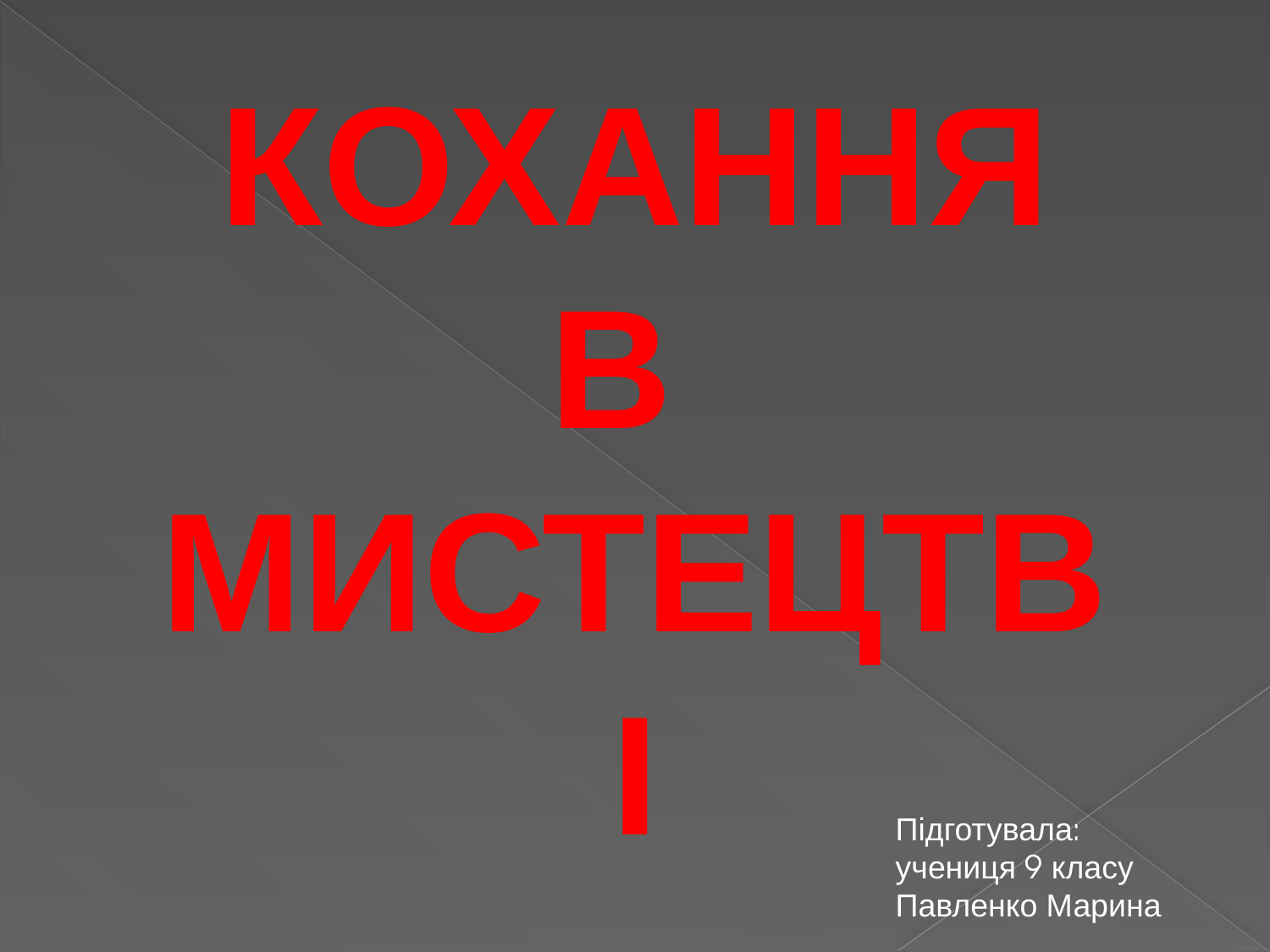

Кохання
В
мистецтві
Підготувала:
учениця 9 класу
Павленко Марина